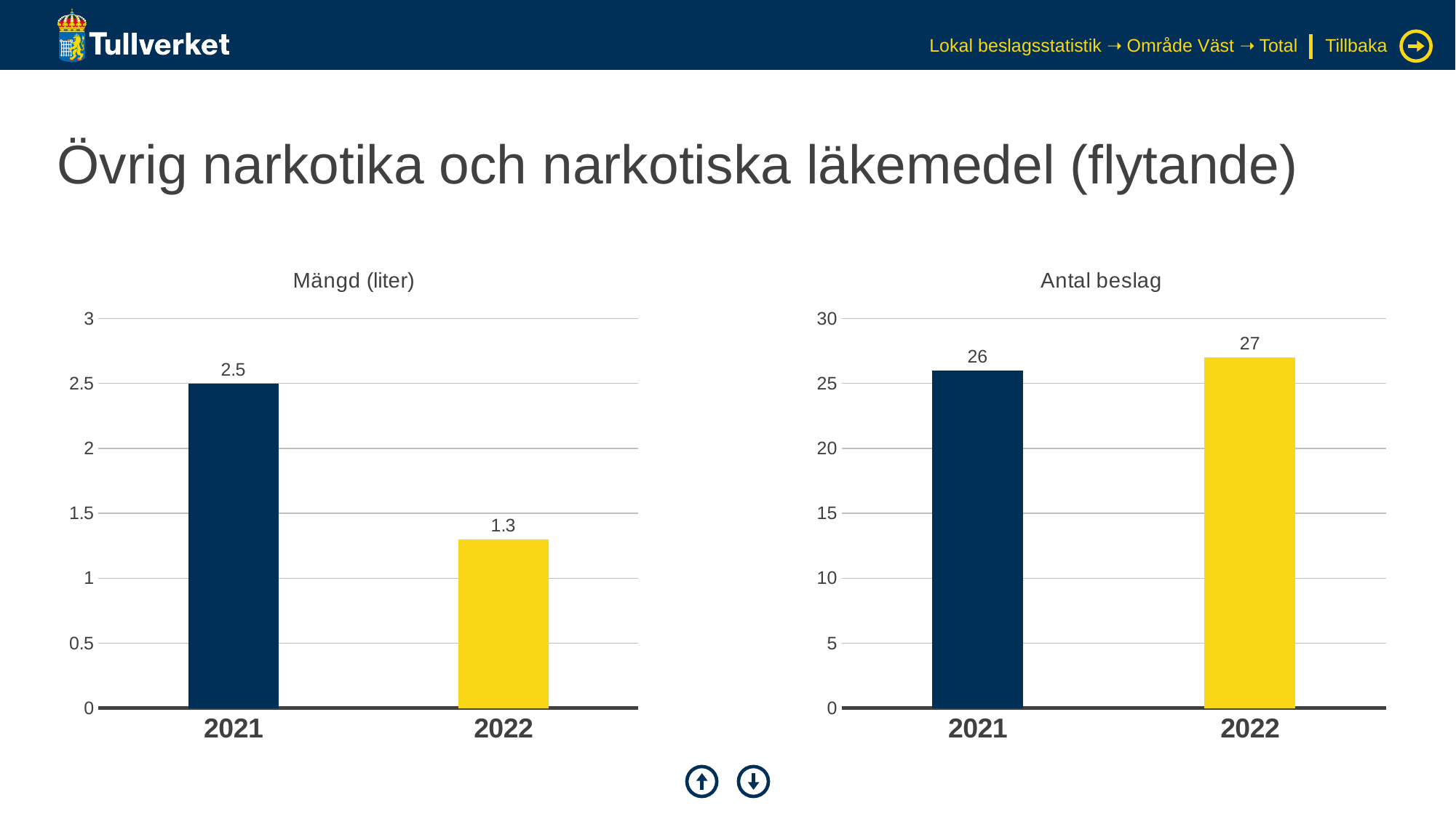

Lokal beslagsstatistik ➝ Område Väst ➝ Total
Tillbaka
# Övrig narkotika och narkotiska läkemedel (flytande)

### Chart: Mängd (liter)

| Category | Serie 1 |
|---|---|
| 2021 | 2.5 |
| 2022 | 1.3 |

### Chart: Antal beslag

| Category | Serie 1 |
|---|---|
| 2021 | 26.0 |
| 2022 | 27.0 |